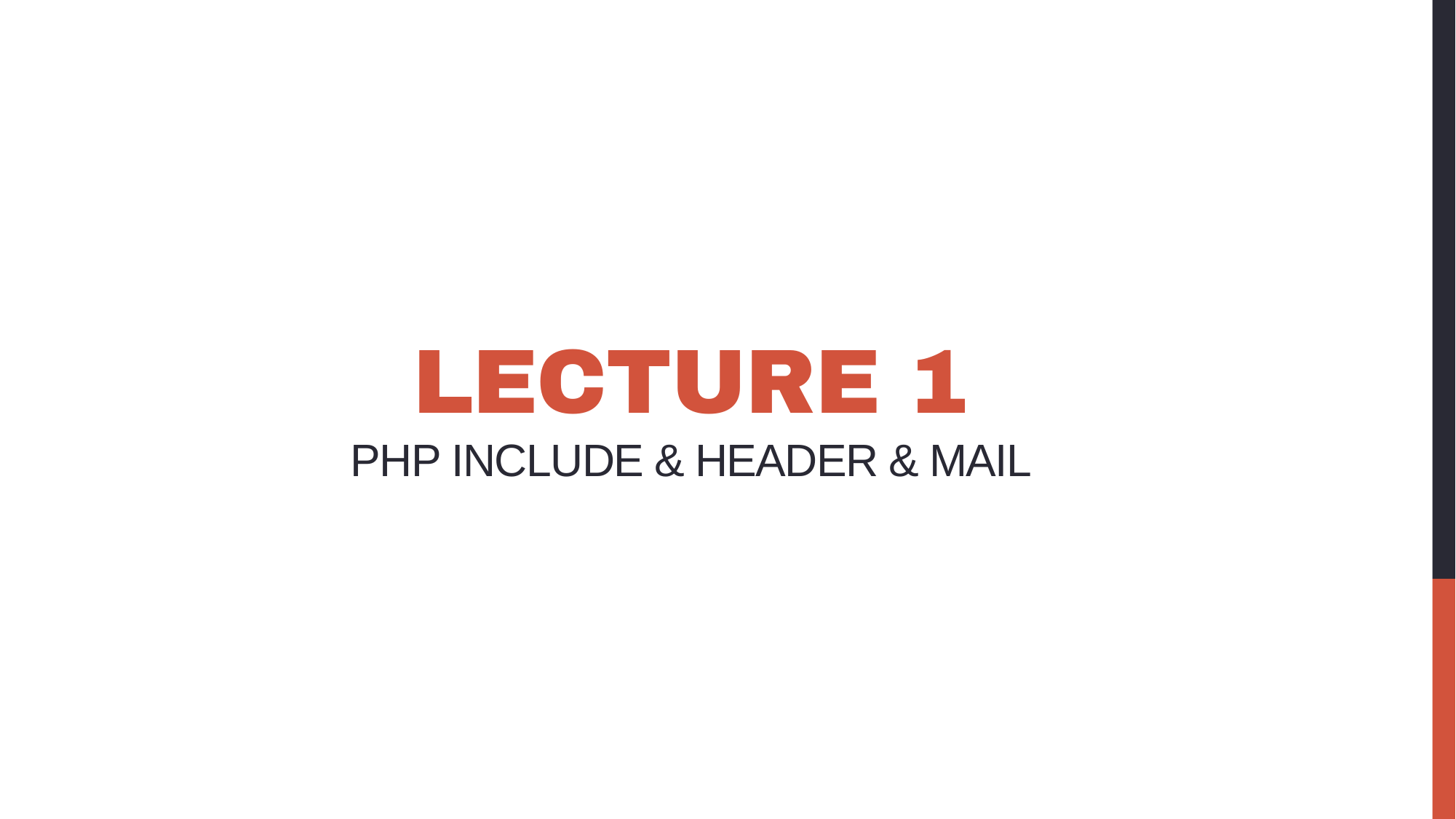

# Lecture 1 PHP Include & header & mail